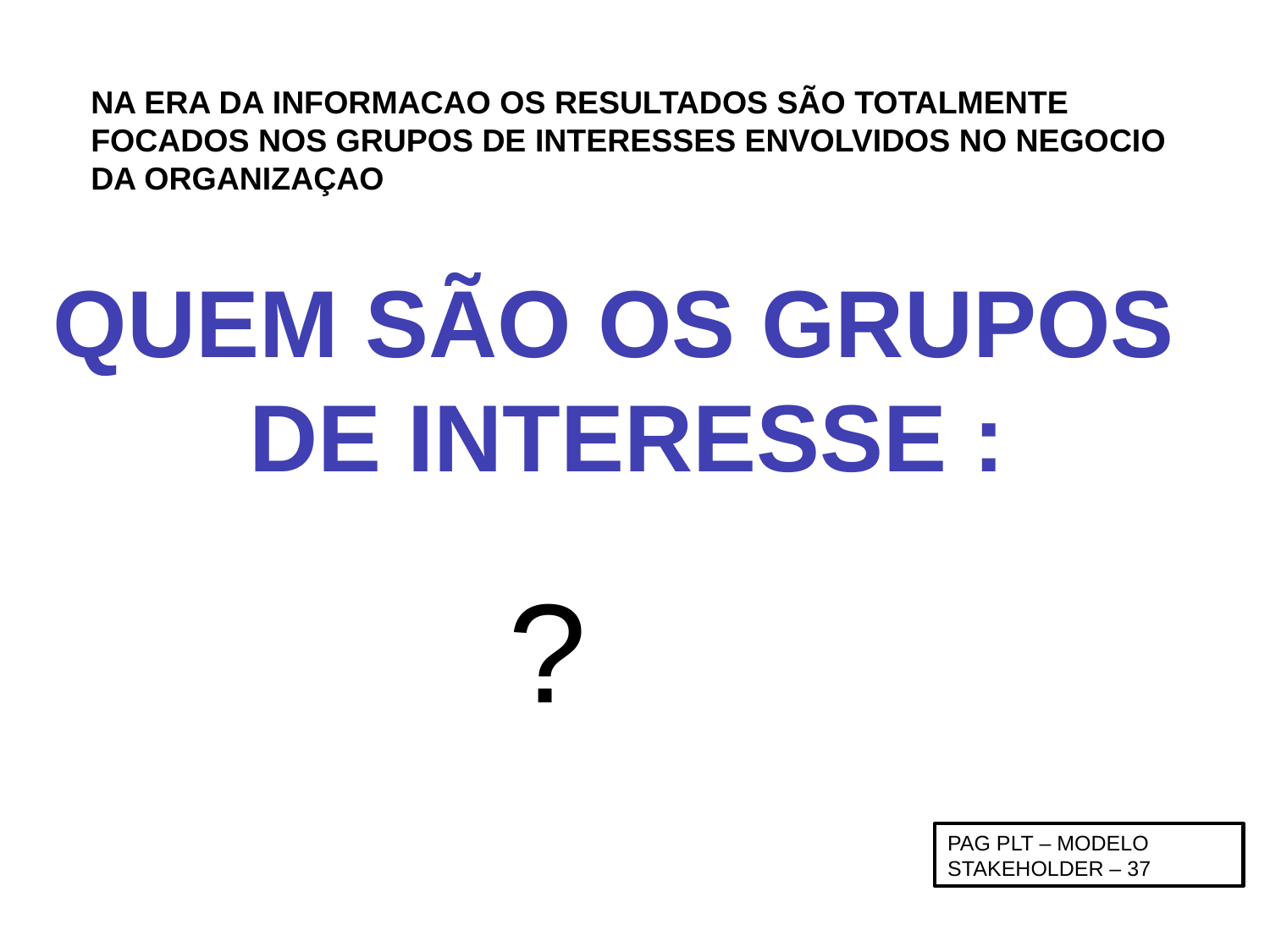

NA ERA DA INFORMACAO OS RESULTADOS SÃO TOTALMENTE
FOCADOS NOS GRUPOS DE INTERESSES ENVOLVIDOS NO NEGOCIO
DA ORGANIZAÇAO
QUEM SÃO OS GRUPOS
DE INTERESSE :

?
PAG PLT – MODELO STAKEHOLDER – 37